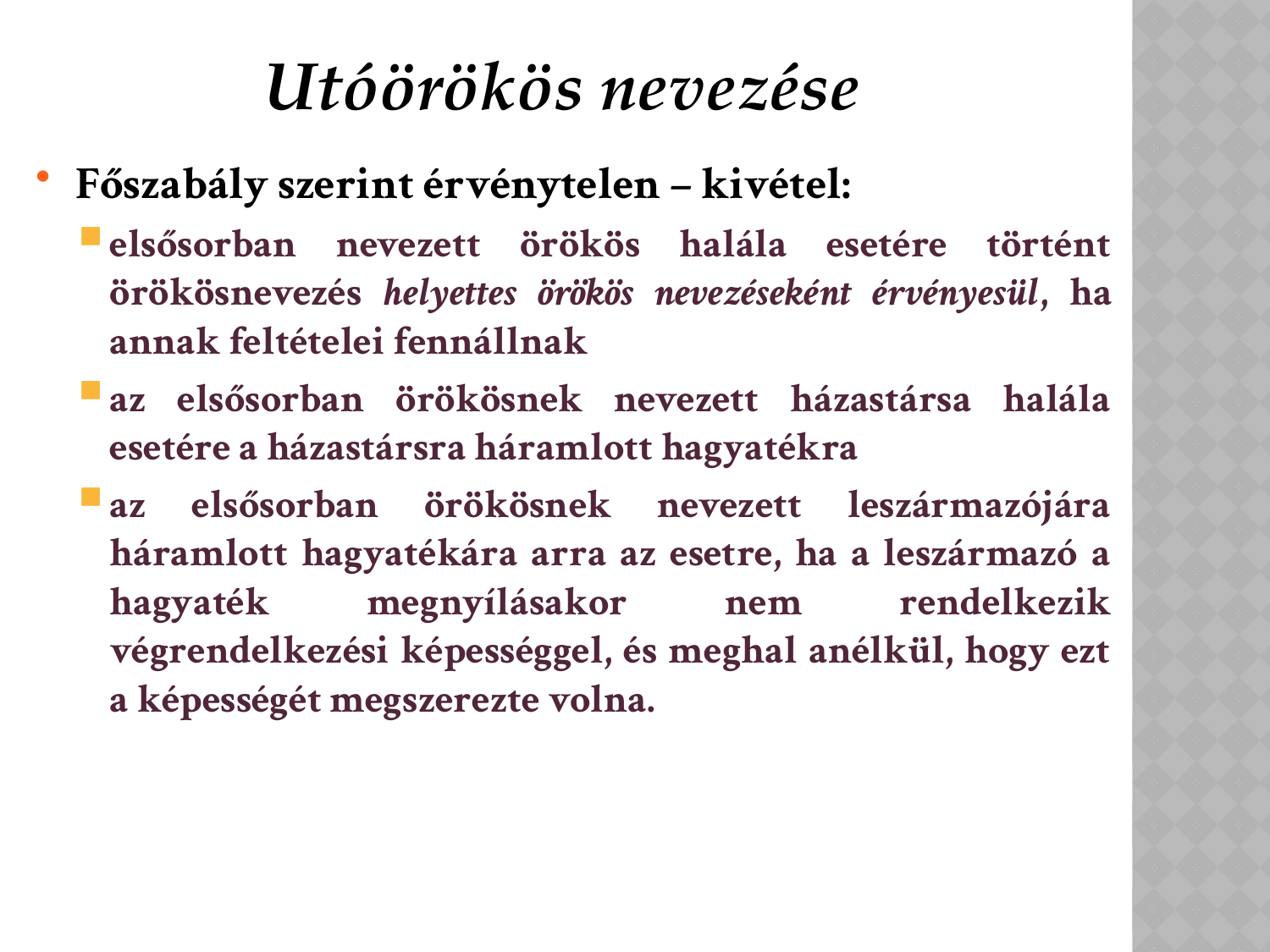

# Utóörökös nevezése
Főszabály szerint érvénytelen – kivétel:
elsősorban nevezett örökös halála esetére történt örökösnevezés helyettes örökös nevezéseként érvényesül, ha annak feltételei fennállnak
az elsősorban örökösnek nevezett házastársa halála esetére a házastársra háramlott hagyatékra
az elsősorban örökösnek nevezett leszármazójára háramlott hagyatékára arra az esetre, ha a leszármazó a hagyaték megnyílásakor nem rendelkezik végrendelkezési képességgel, és meghal anélkül, hogy ezt a képességét megszerezte volna.